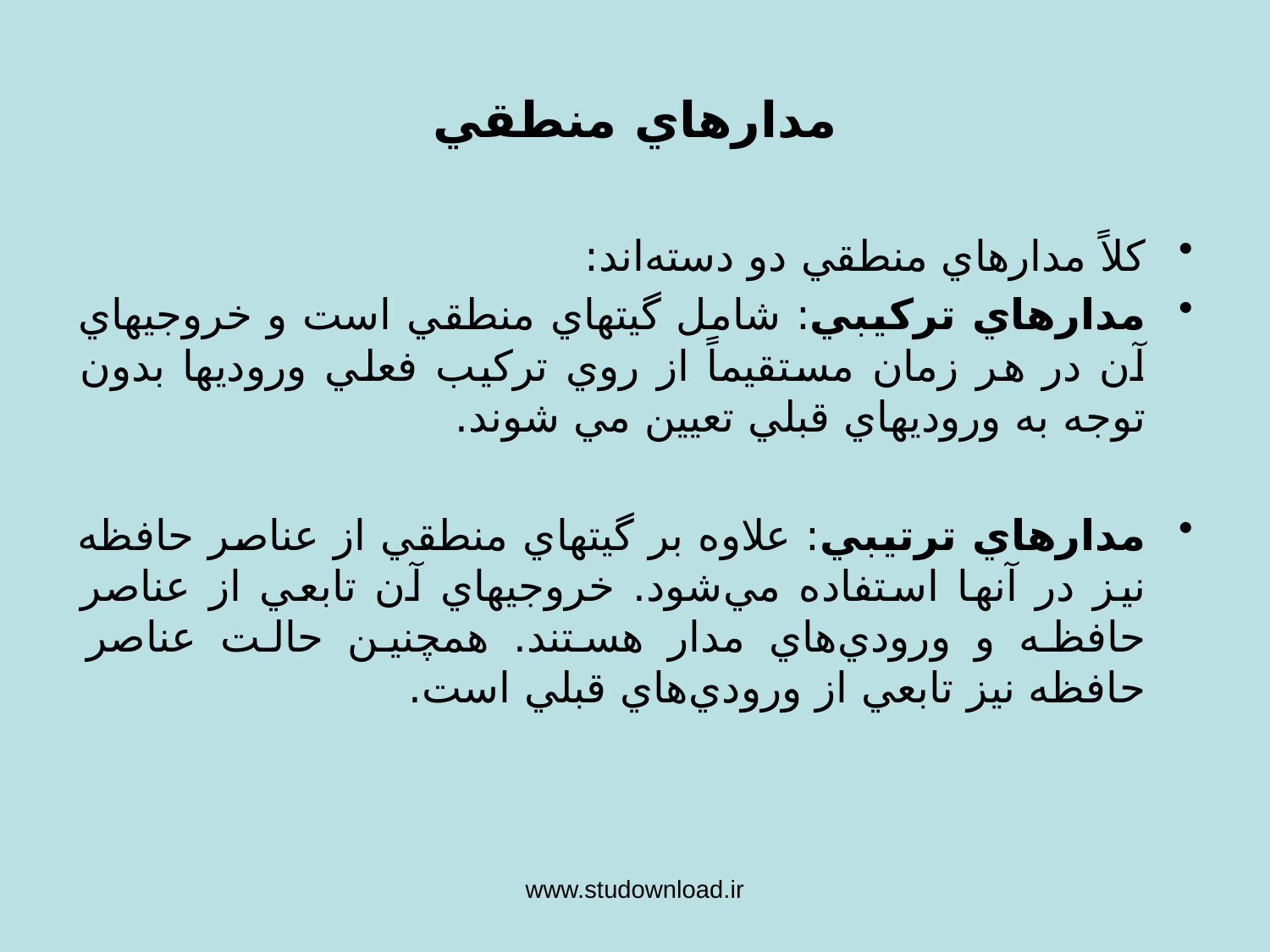

مدارهاي منطقي
كلاً مدارهاي منطقي دو دسته‌اند:
مدارهاي تركيبي: شامل گيتهاي منطقي است و خروجيهاي آن در هر زمان مستقيماً از روي تركيب فعلي وروديها بدون توجه به وروديهاي قبلي تعيين مي شوند.

مدارهاي ترتيبي: علاوه بر گيتهاي منطقي از عناصر حافظه نيز در آنها استفاده مي‌شود. خروجيهاي آن تابعي از عناصر حافظه و ورودي‌هاي مدار هستند. همچنين حالت عناصر حافظه نيز تابعي از ورودي‌هاي قبلي است.
www.studownload.ir